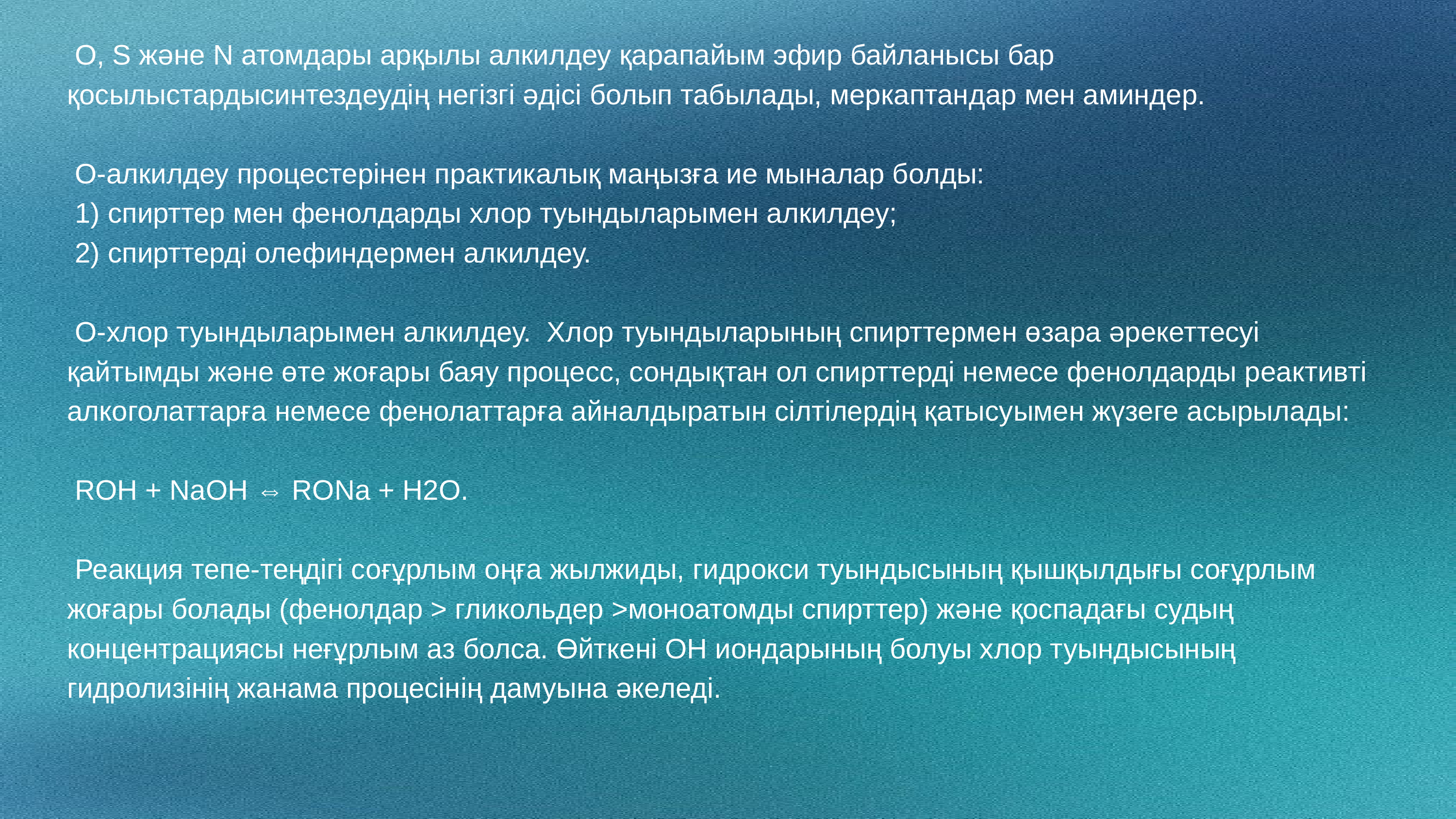

O, S және N атомдары арқылы алкилдеу қарапайым эфир байланысы бар қосылыстардысинтездеудің негізгі әдісі болып табылады, меркаптандар мен аминдер.

 О-алкилдеу процестерінен практикалық маңызға ие мыналар болды:
 1) спирттер мен фенолдарды хлор туындыларымен алкилдеу;
 2) спирттерді олефиндермен алкилдеу.

 О-хлор туындыларымен алкилдеу.  Хлор туындыларының спирттермен өзара әрекеттесуі қайтымды және өте жоғары баяу процесс, сондықтан ол спирттерді немесе фенолдарды реактивті алкоголаттарға немесе фенолаттарға айналдыратын сілтілердің қатысуымен жүзеге асырылады:

 ROH + NaOH ⇔ RONa + H2O.

 Реакция тепе-теңдігі соғұрлым оңға жылжиды, гидрокси туындысының қышқылдығы соғұрлым жоғары болады (фенолдар > гликольдер >моноатомды спирттер) және қоспадағы судың концентрациясы неғұрлым аз болса. Өйткені ОН иондарының болуы хлор туындысының гидролизінің жанама процесінің дамуына әкеледі.